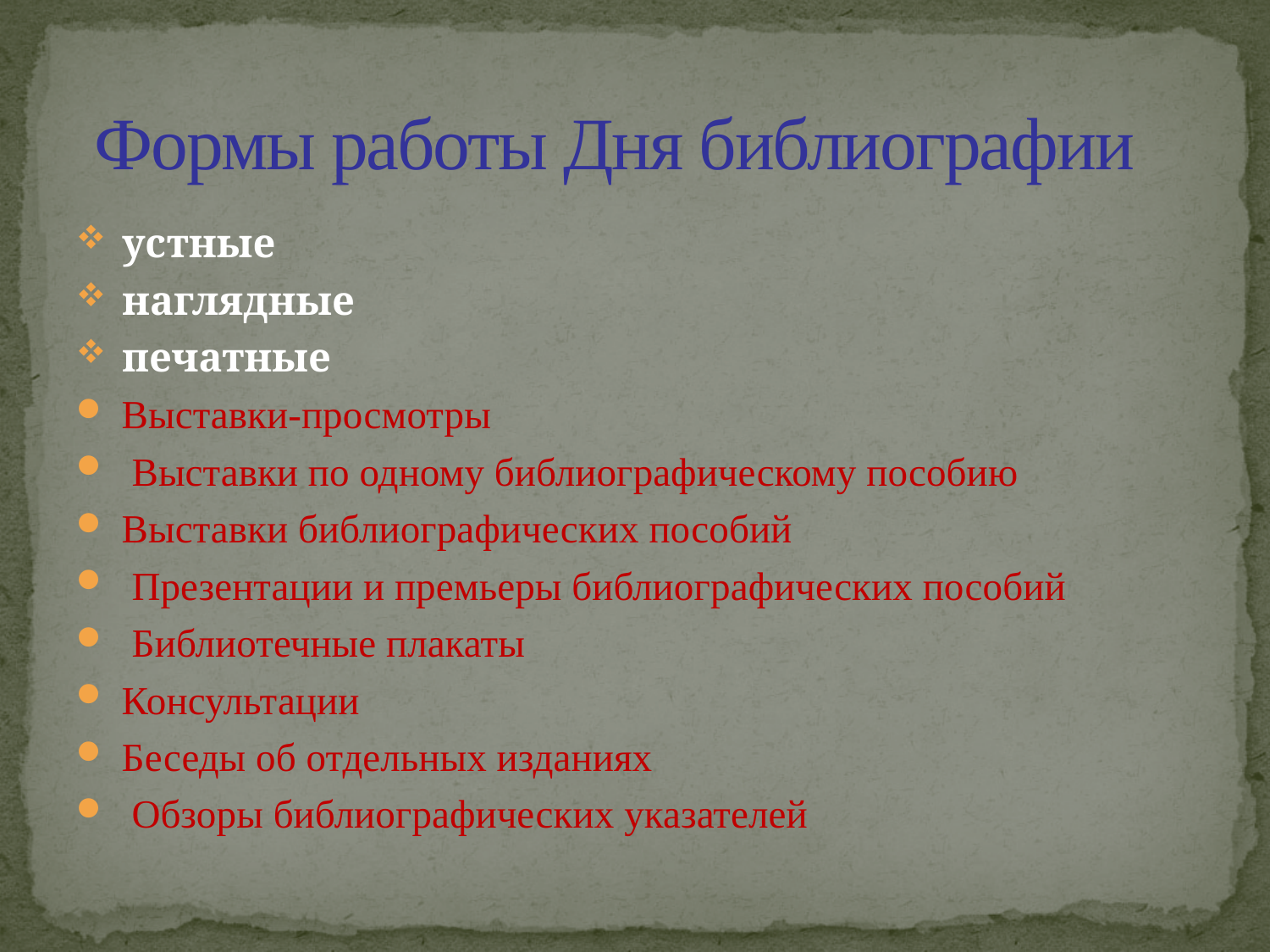

# Формы работы Дня библиографии
 устные
 наглядные
 печатные
 Выставки-просмотры
  Выставки по одному библиографическому пособию
 Выставки библиографических пособий
  Презентации и премьеры библиографических пособий
  Библиотечные плакаты
 Консультации
 Беседы об отдельных изданиях
  Обзоры библиографических указателей